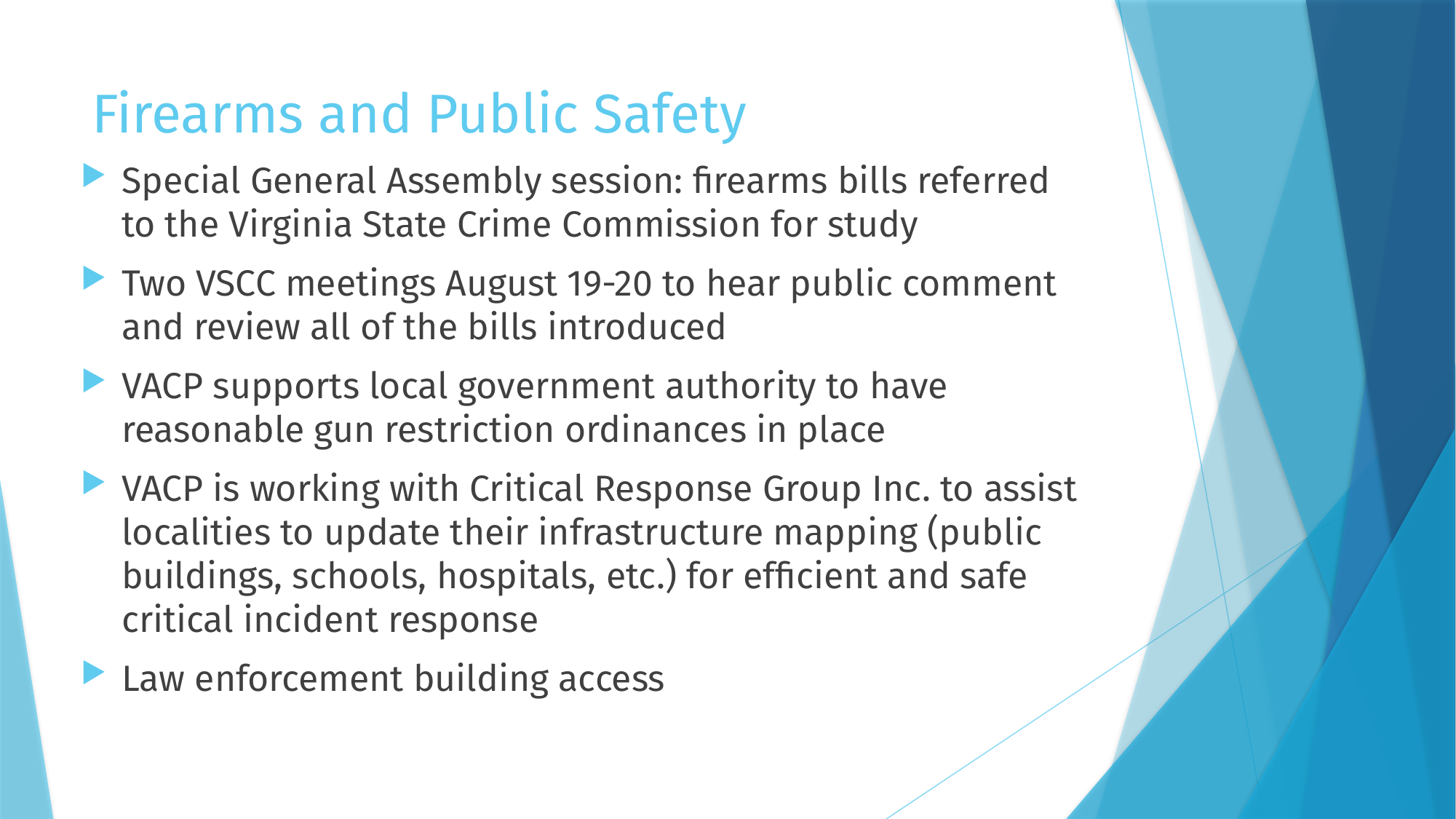

# Firearms and Public Safety
Special General Assembly session: firearms bills referred to the Virginia State Crime Commission for study
Two VSCC meetings August 19-20 to hear public comment and review all of the bills introduced
VACP supports local government authority to have reasonable gun restriction ordinances in place
VACP is working with Critical Response Group Inc. to assist localities to update their infrastructure mapping (public buildings, schools, hospitals, etc.) for efficient and safe critical incident response
Law enforcement building access